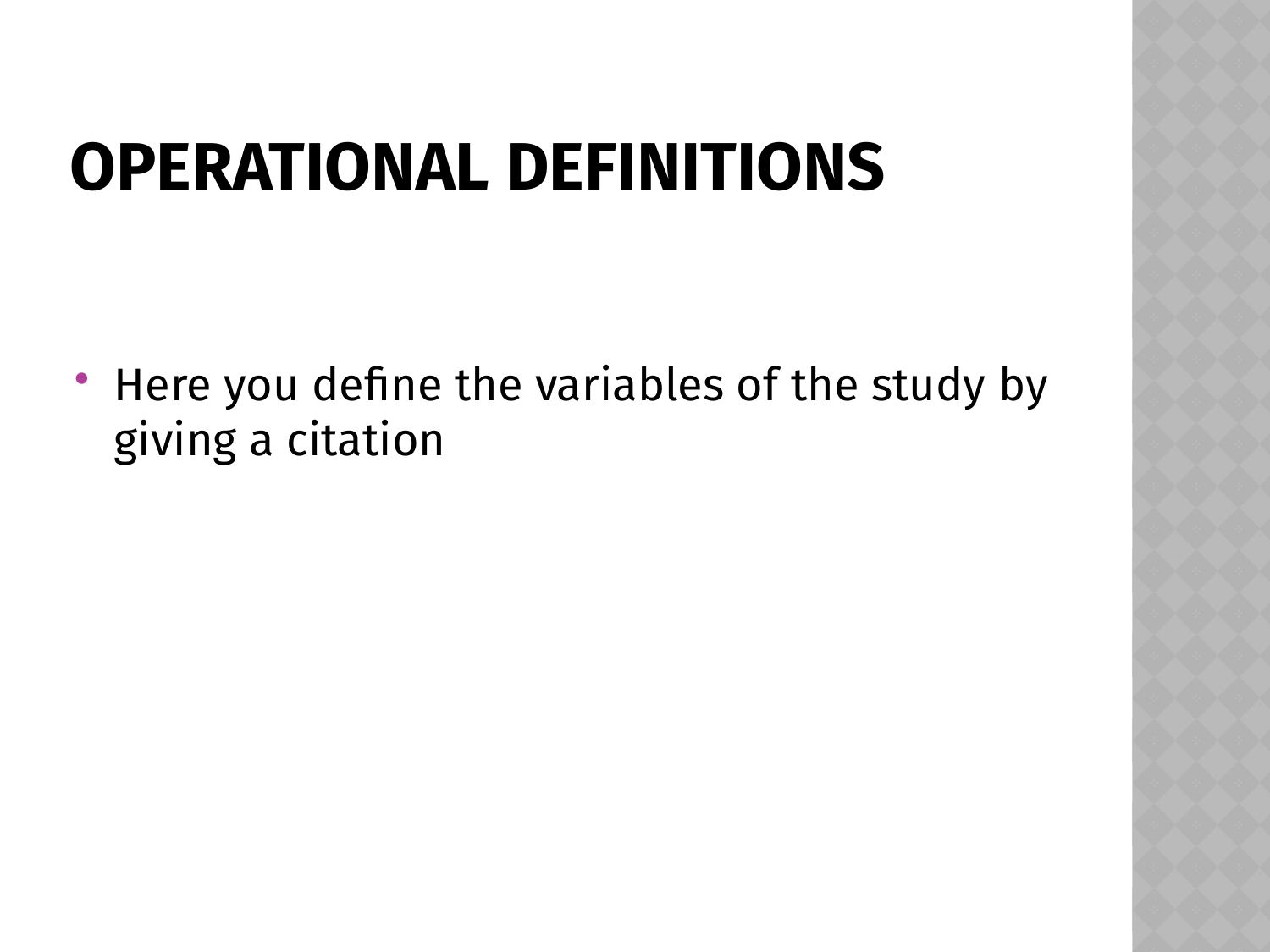

# Operational definitions
Here you define the variables of the study by giving a citation